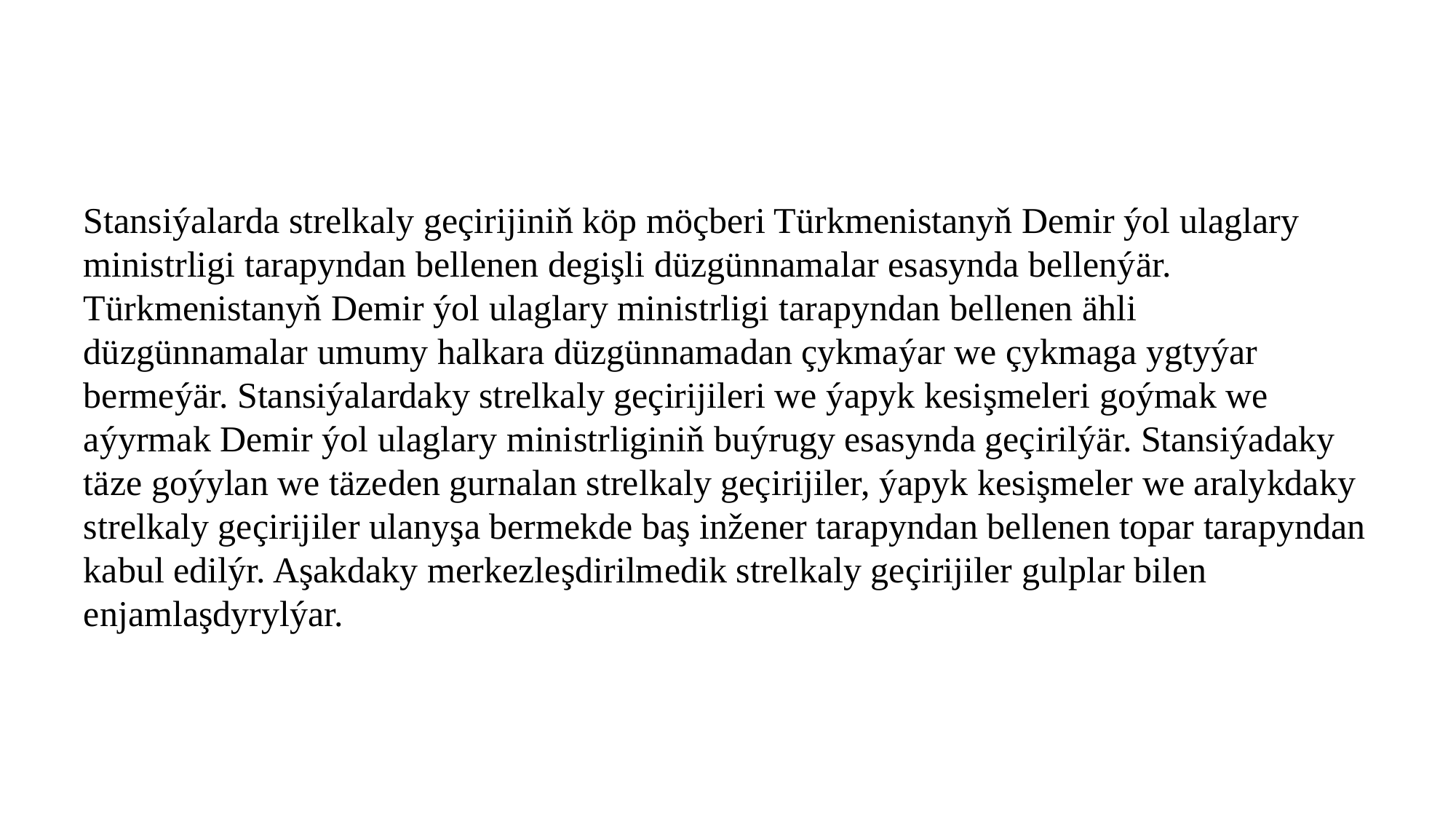

Stansiýalarda strelkaly geçirijiniň köp möçberi Türkmenistanyň Demir ýol ulaglary ministrligi tarapyndan bellenen degişli düzgünnamalar esasynda bellenýär. Türkmenistanyň Demir ýol ulaglary ministrligi tarapyndan bellenen ähli düzgünnamalar umumy halkara düzgünnamadan çykmaýar we çykmaga ygtyýar bermeýär. Stansiýalardaky strelkaly geçirijileri we ýapyk kesişmeleri goýmak we aýyrmak Demir ýol ulaglary ministrliginiň buýrugy esasynda geçirilýär. Stansiýadaky täze goýylan we täzeden gurnalan strelkaly geçirijiler, ýapyk kesişmeler we aralykdaky strelkaly geçirijiler ulanyşa bermekde baş inžener tarapyndan bellenen topar tarapyndan kabul edilýr. Aşakdaky merkezleşdirilmedik strelkaly geçirijiler gulplar bilen enjamlaşdyrylýar.